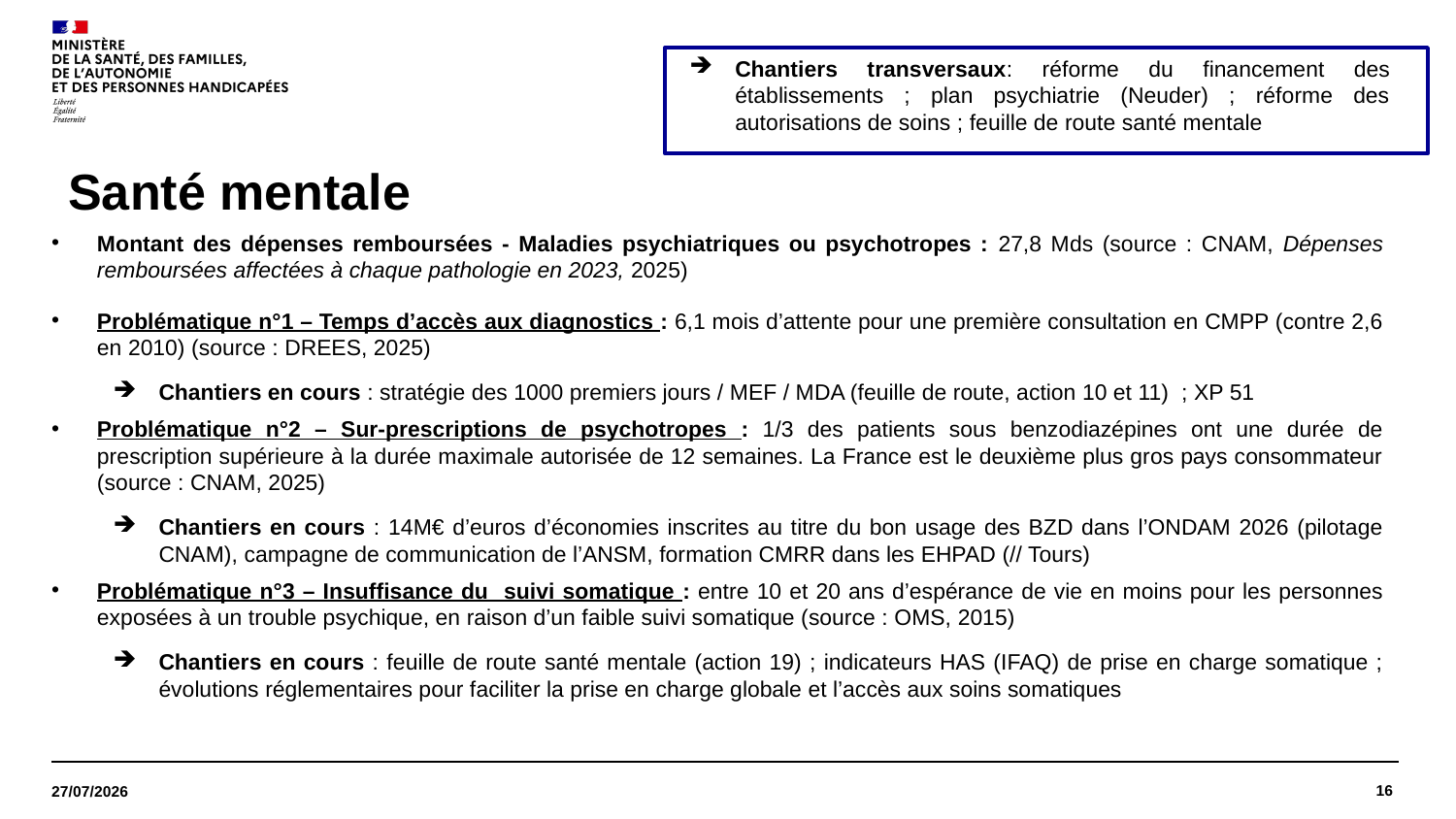

Chantiers transversaux: réforme du financement des établissements ; plan psychiatrie (Neuder) ; réforme des autorisations de soins ; feuille de route santé mentale

# Santé mentale
Montant des dépenses remboursées - Maladies psychiatriques ou psychotropes : 27,8 Mds (source : CNAM, Dépenses remboursées affectées à chaque pathologie en 2023, 2025)
Problématique n°1 – Temps d’accès aux diagnostics : 6,1 mois d’attente pour une première consultation en CMPP (contre 2,6 en 2010) (source : DREES, 2025)
Chantiers en cours : stratégie des 1000 premiers jours / MEF / MDA (feuille de route, action 10 et 11)  ; XP 51
Problématique n°2 – Sur-prescriptions de psychotropes : 1/3 des patients sous benzodiazépines ont une durée de prescription supérieure à la durée maximale autorisée de 12 semaines. La France est le deuxième plus gros pays consommateur (source : CNAM, 2025)
Chantiers en cours : 14M€ d’euros d’économies inscrites au titre du bon usage des BZD dans l’ONDAM 2026 (pilotage CNAM), campagne de communication de l’ANSM, formation CMRR dans les EHPAD (// Tours)
Problématique n°3 – Insuffisance du  suivi somatique : entre 10 et 20 ans d’espérance de vie en moins pour les personnes exposées à un trouble psychique, en raison d’un faible suivi somatique (source : OMS, 2015)
Chantiers en cours : feuille de route santé mentale (action 19) ; indicateurs HAS (IFAQ) de prise en charge somatique ; évolutions réglementaires pour faciliter la prise en charge globale et l’accès aux soins somatiques
16
27/07/2026